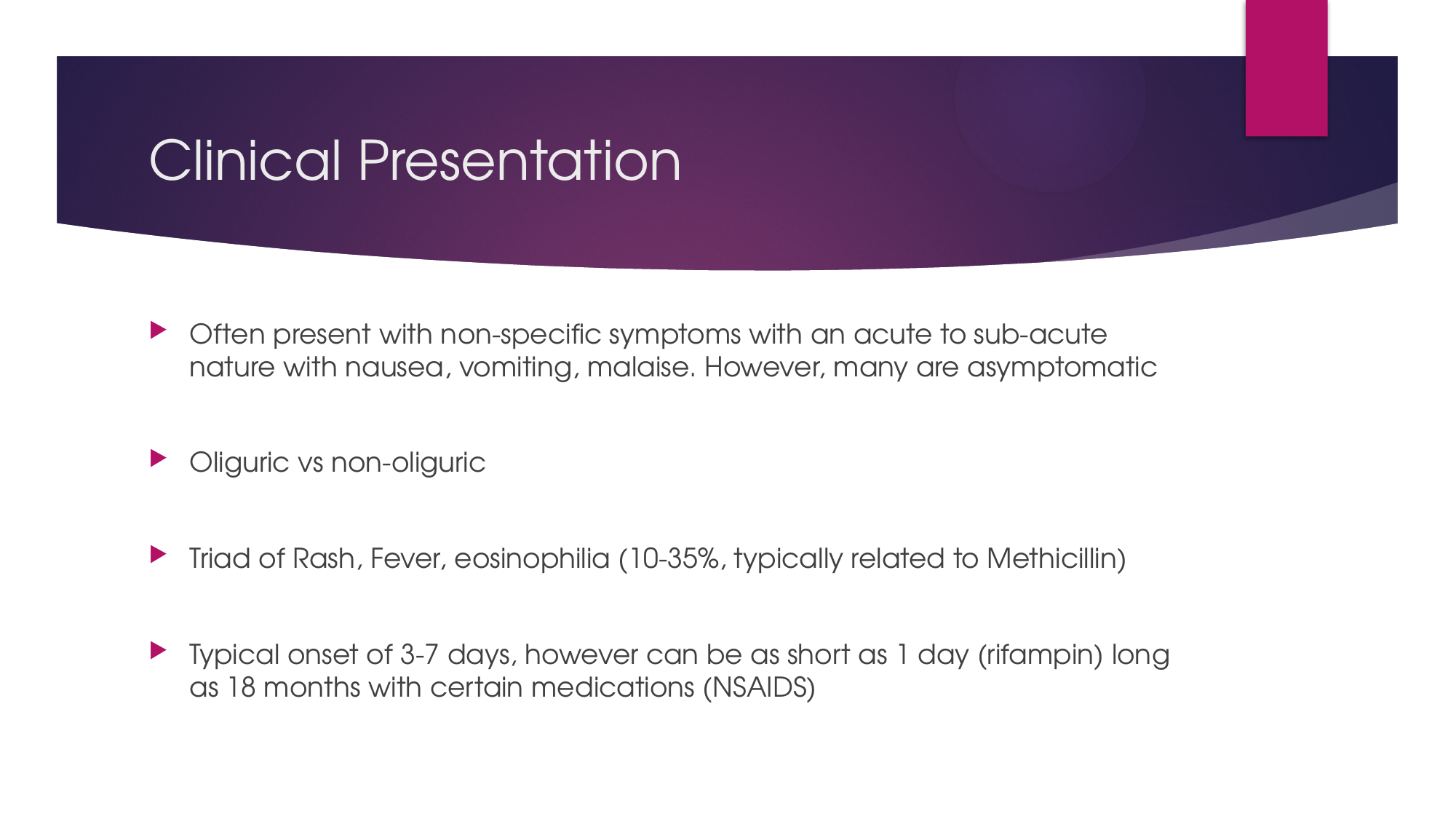

# Clinical Presentation
Often present with non-specific symptoms with an acute to sub-acute nature with nausea, vomiting, malaise. However, many are asymptomatic

Oliguric vs non-oliguric

Triad of Rash, Fever, eosinophilia (10-35%, typically related to Methicillin)

Typical onset of 3-7 days, however can be as short as 1 day (rifampin) long as 18 months with certain medications (NSAIDS)